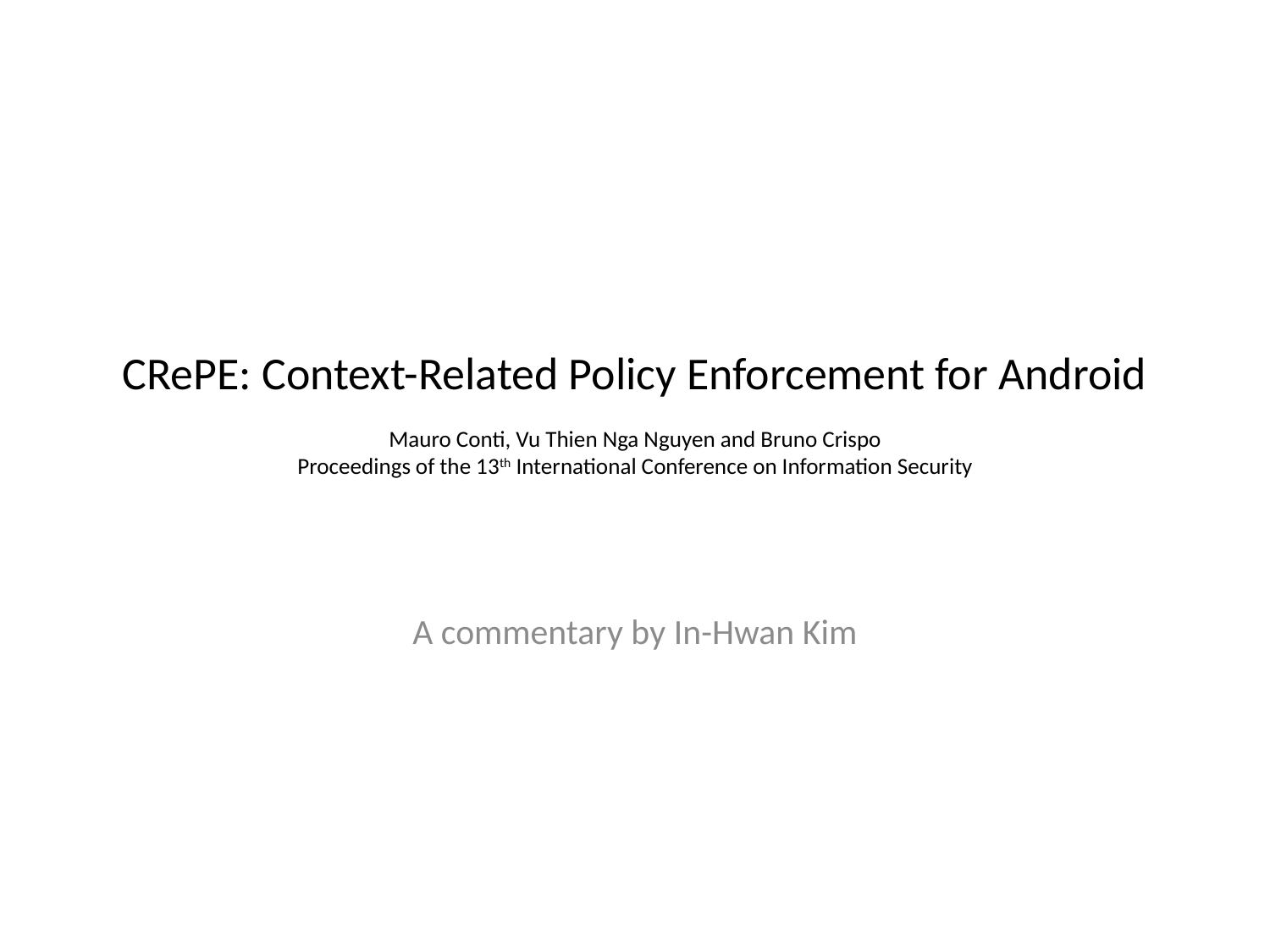

# CRePE: Context-Related Policy Enforcement for Android Mauro Conti, Vu Thien Nga Nguyen and Bruno Crispo Proceedings of the 13th International Conference on Information Security
A commentary by In-Hwan Kim